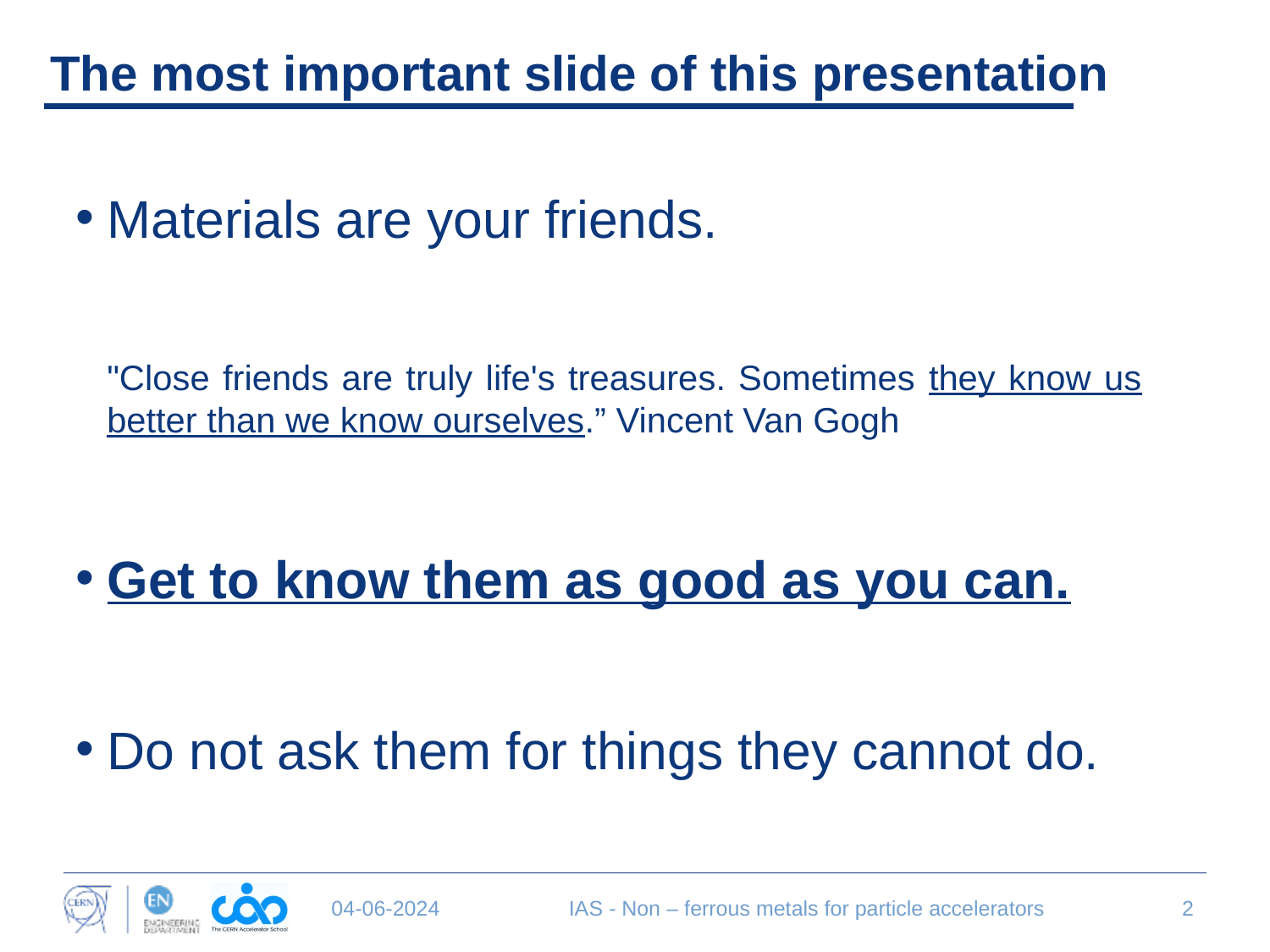

# The most important slide of this presentation
Materials are your friends.

"Close friends are truly life's treasures. Sometimes they know us better than we know ourselves.” Vincent Van Gogh
CAN I BE YOUR FRIEND?
Get to know them as good as you can.

Do not ask them for things they cannot do.

04-06-2024
IAS - Non – ferrous metals for particle accelerators
2